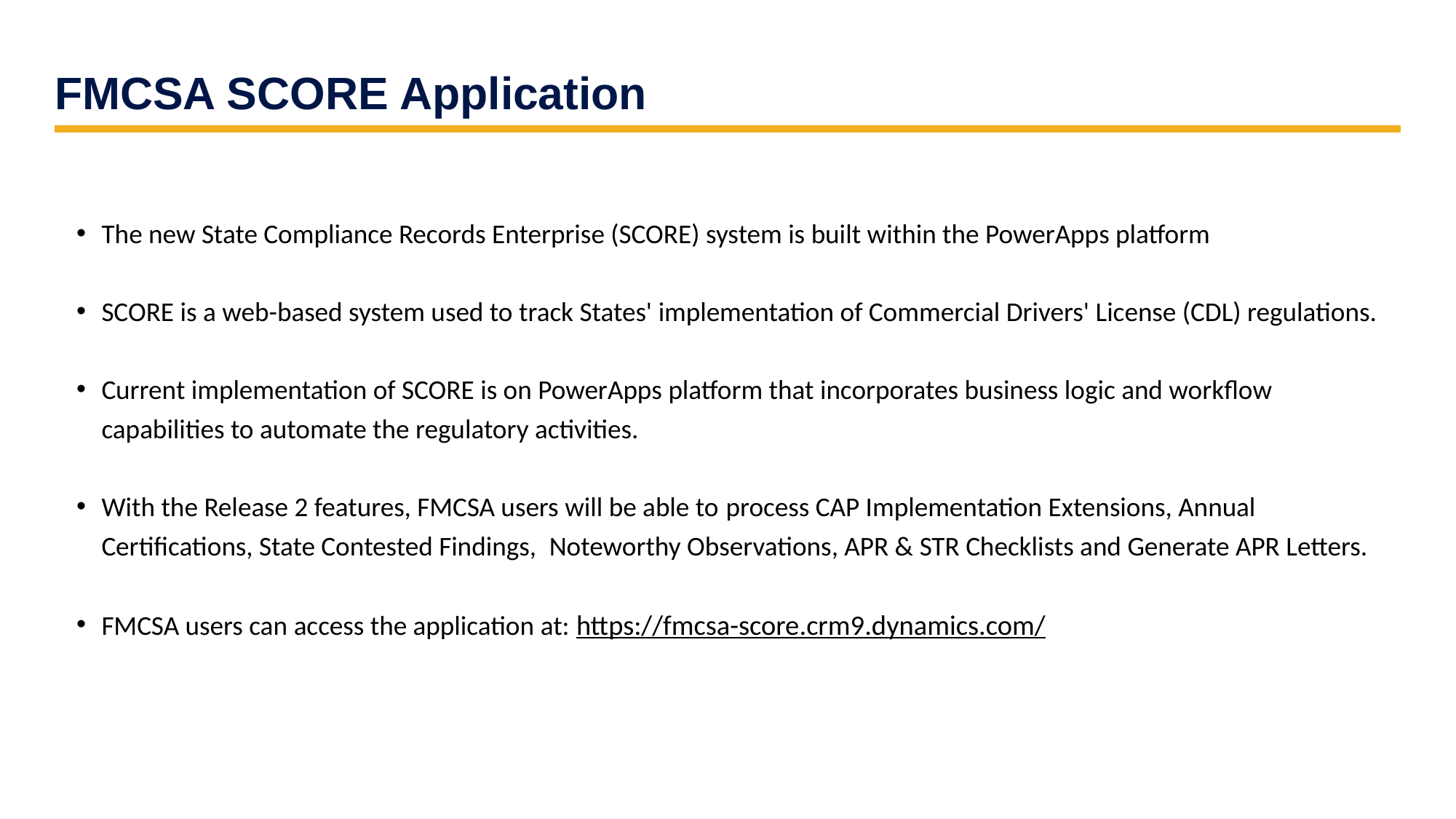

# FMCSA SCORE Application
The new State Compliance Records Enterprise (SCORE) system is built within the PowerApps platform

SCORE is a web-based system used to track States' implementation of Commercial Drivers' License (CDL) regulations.

Current implementation of SCORE is on PowerApps platform that incorporates business logic and workflow capabilities to automate the regulatory activities.

With the Release 2 features, FMCSA users will be able to process CAP Implementation Extensions, Annual Certifications, State Contested Findings,  Noteworthy Observations, APR & STR Checklists and Generate APR Letters.

FMCSA users can access the application at: https://fmcsa-score.crm9.dynamics.com/